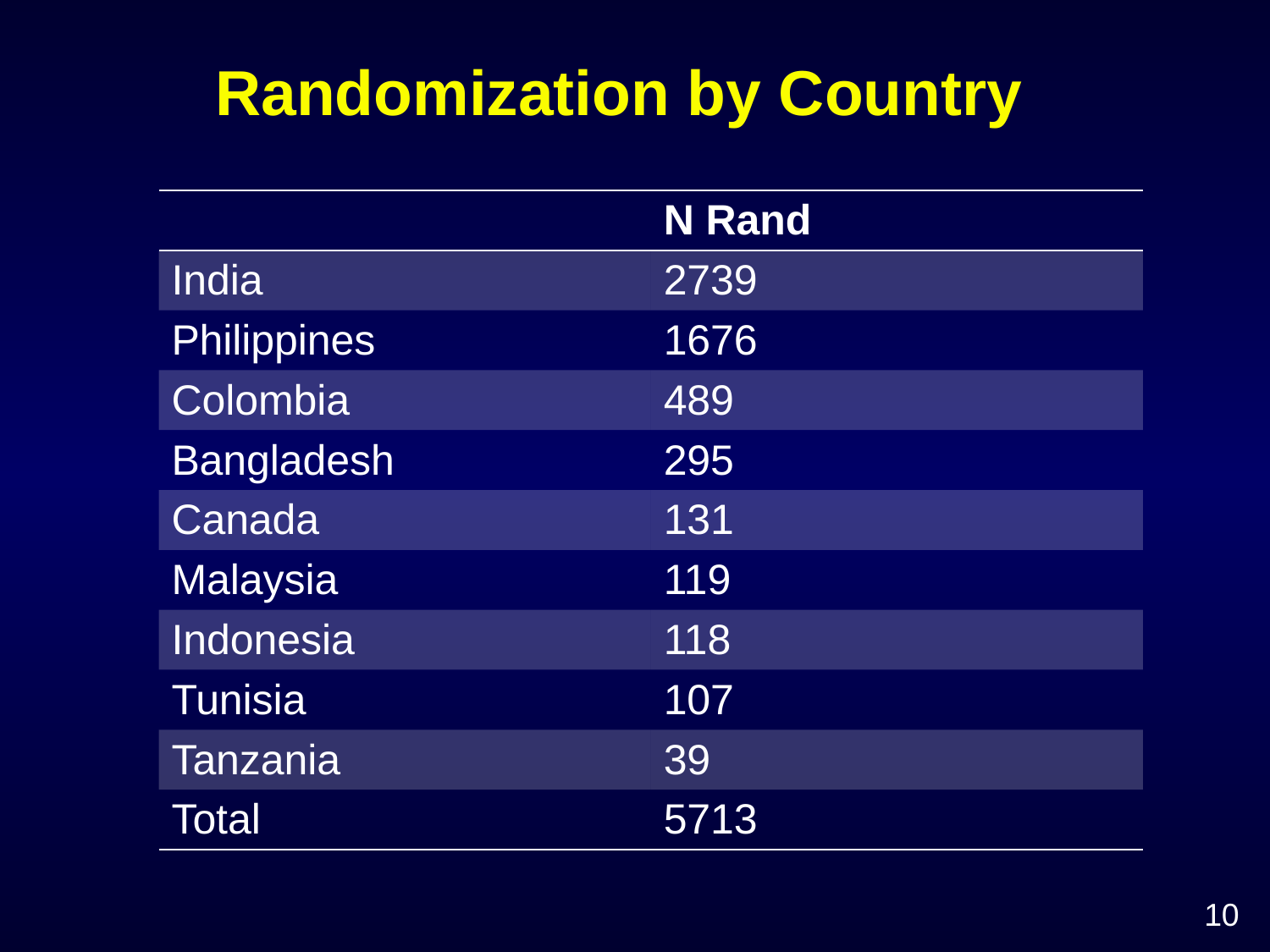

# Randomization by Country
|  | N Rand |
| --- | --- |
| India | 2739 |
| Philippines | 1676 |
| Colombia | 489 |
| Bangladesh | 295 |
| Canada | 131 |
| Malaysia | 119 |
| Indonesia | 118 |
| Tunisia | 107 |
| Tanzania | 39 |
| Total | 5713 |
10